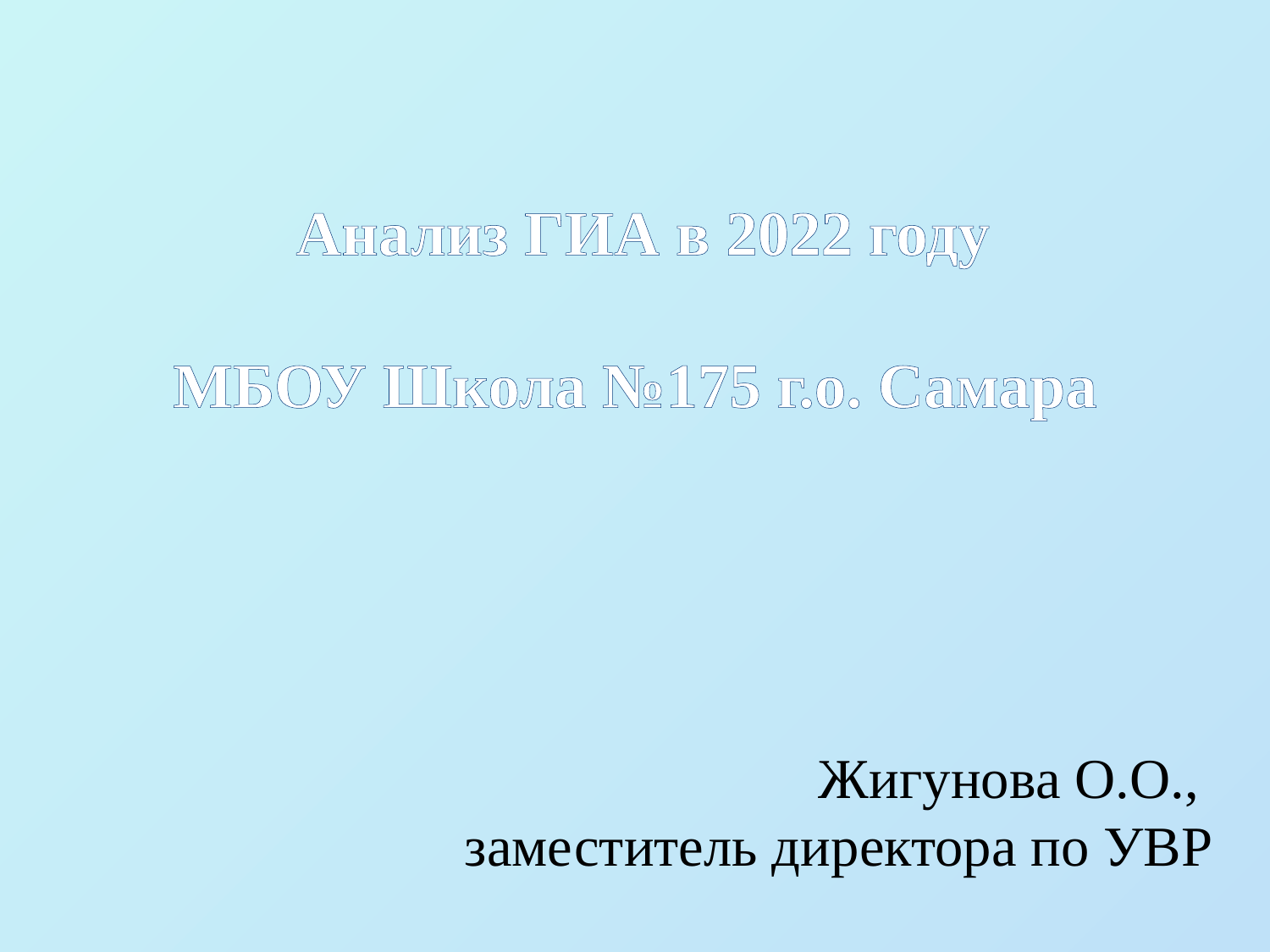

# Анализ ГИА в 2022 году МБОУ Школа №175 г.о. Самара
Жигунова О.О.,
заместитель директора по УВР